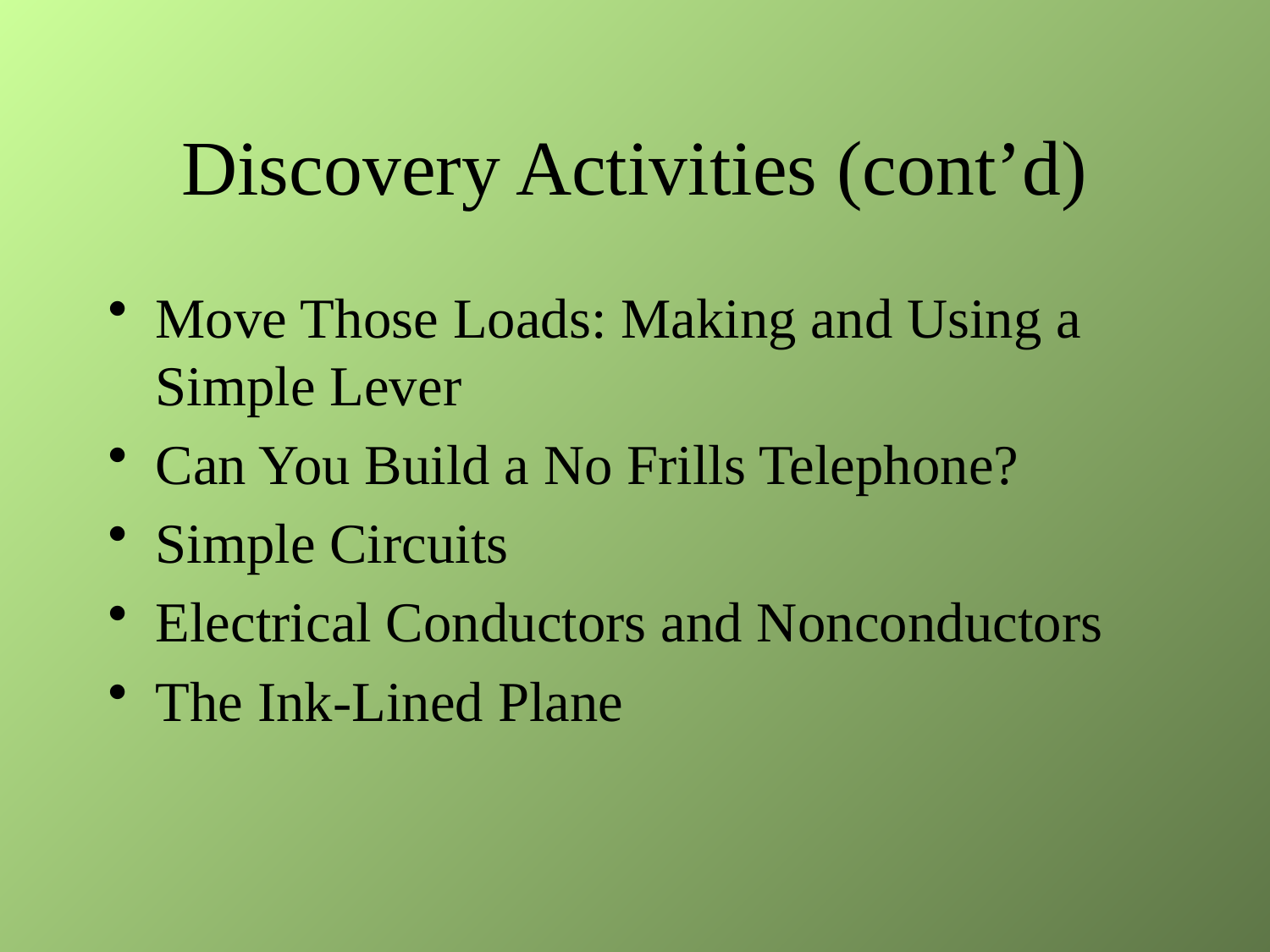

# Discovery Activities (cont’d)
Move Those Loads: Making and Using a Simple Lever
Can You Build a No Frills Telephone?
Simple Circuits
Electrical Conductors and Nonconductors
The Ink-Lined Plane